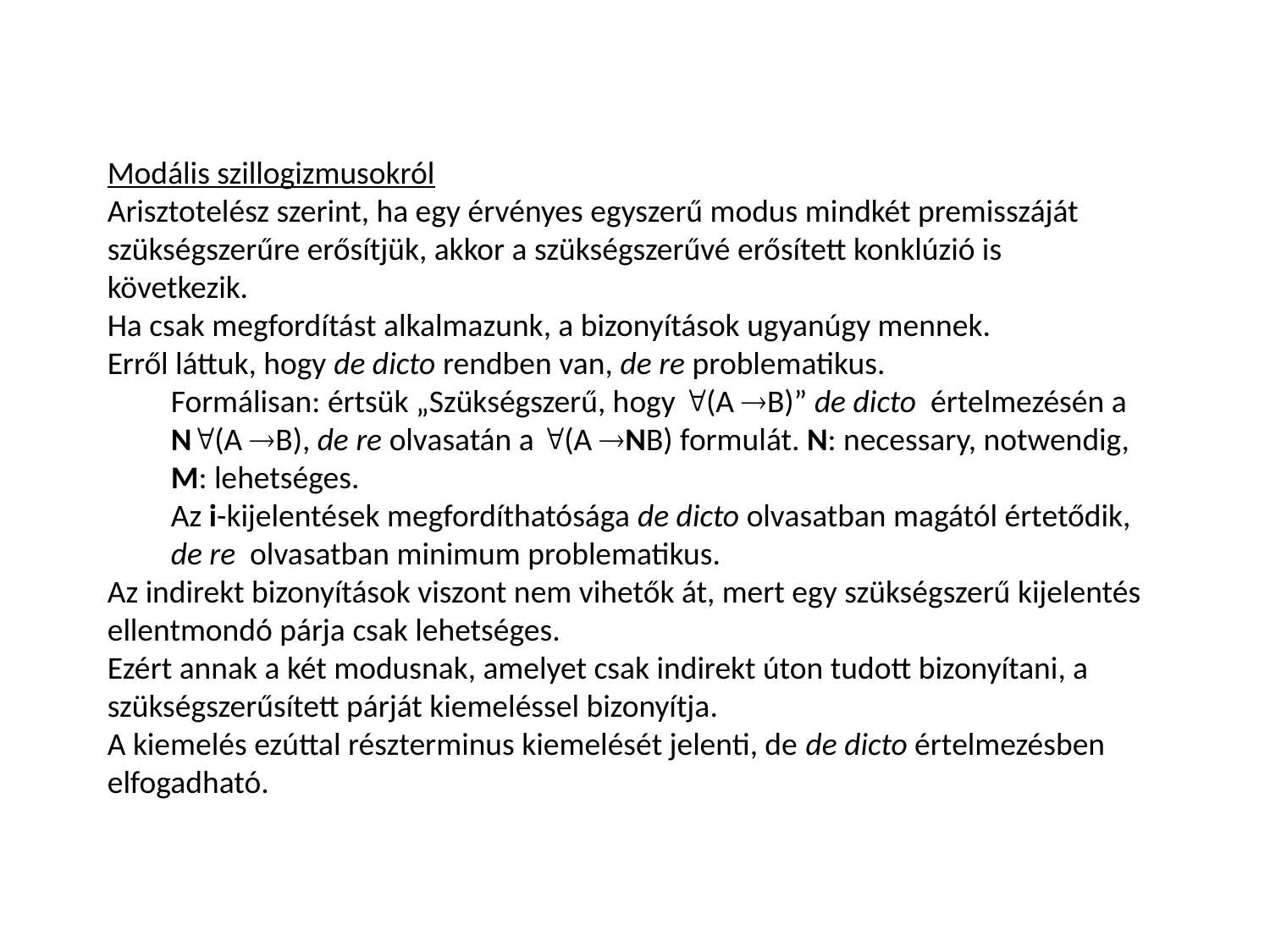

Modális szillogizmusokról
Arisztotelész szerint, ha egy érvényes egyszerű modus mindkét premisszáját szükségszerűre erősítjük, akkor a szükségszerűvé erősített konklúzió is következik.
Ha csak megfordítást alkalmazunk, a bizonyítások ugyanúgy mennek.
Erről láttuk, hogy de dicto rendben van, de re problematikus.
Formálisan: értsük „Szükségszerű, hogy ∀(A →B)” de dicto  értelmezésén a
N∀(A →B), de re olvasatán a ∀(A →NB) formulát. N: necessary, notwendig, M: lehetséges.
Az i-kijelentések megfordíthatósága de dicto olvasatban magától értetődik, de re  olvasatban minimum problematikus.
Az indirekt bizonyítások viszont nem vihetők át, mert egy szükségszerű kijelentés ellentmondó párja csak lehetséges.
Ezért annak a két modusnak, amelyet csak indirekt úton tudott bizonyítani, a szükségszerűsített párját kiemeléssel bizonyítja.
A kiemelés ezúttal részterminus kiemelését jelenti, de de dicto értelmezésben elfogadható.